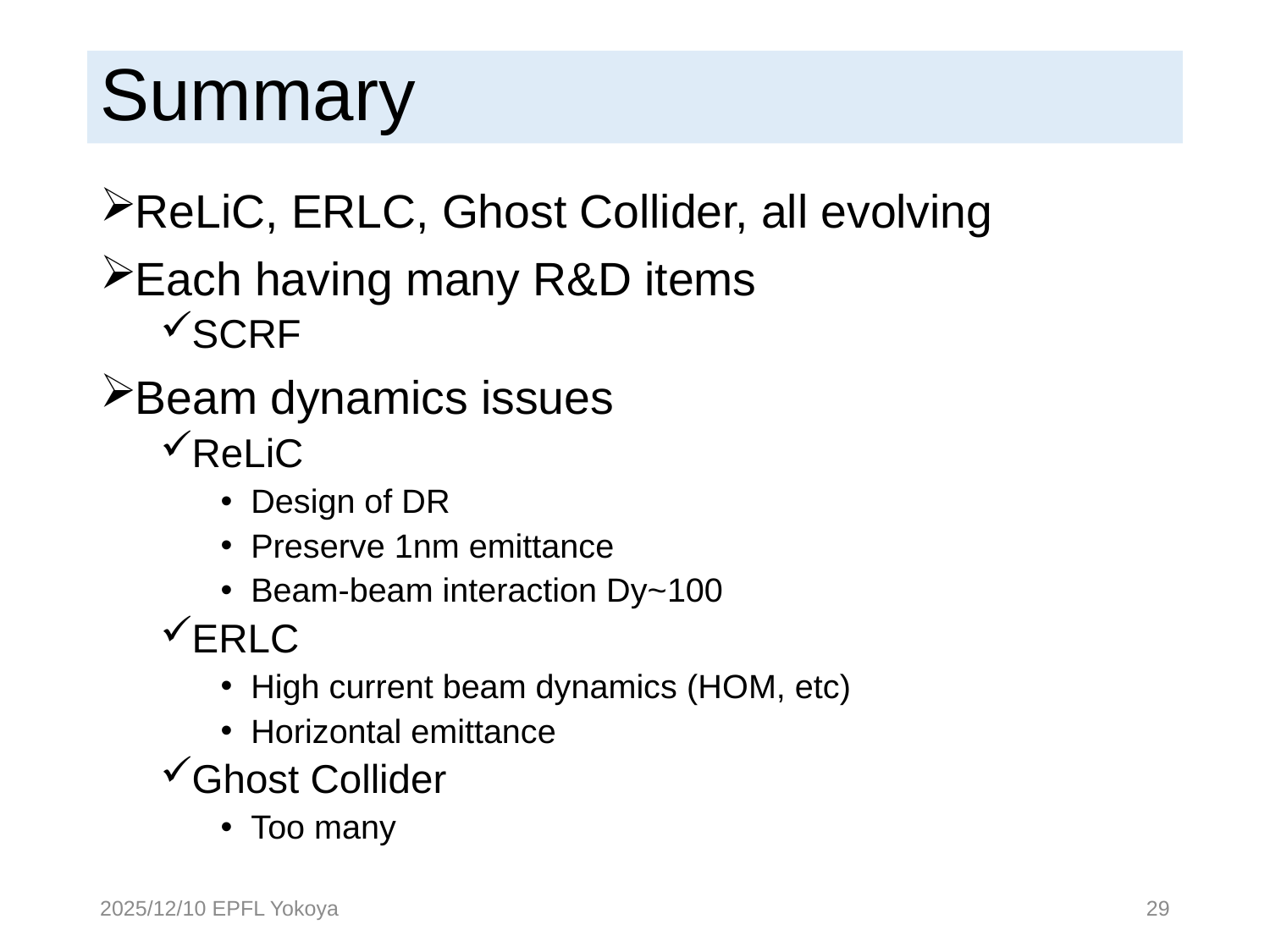

# Summary
ReLiC, ERLC, Ghost Collider, all evolving
Each having many R&D items
SCRF
Beam dynamics issues
ReLiC
Design of DR
Preserve 1nm emittance
Beam-beam interaction Dy~100
ERLC
High current beam dynamics (HOM, etc)
Horizontal emittance
Ghost Collider
Too many
2025/12/10 EPFL Yokoya
29